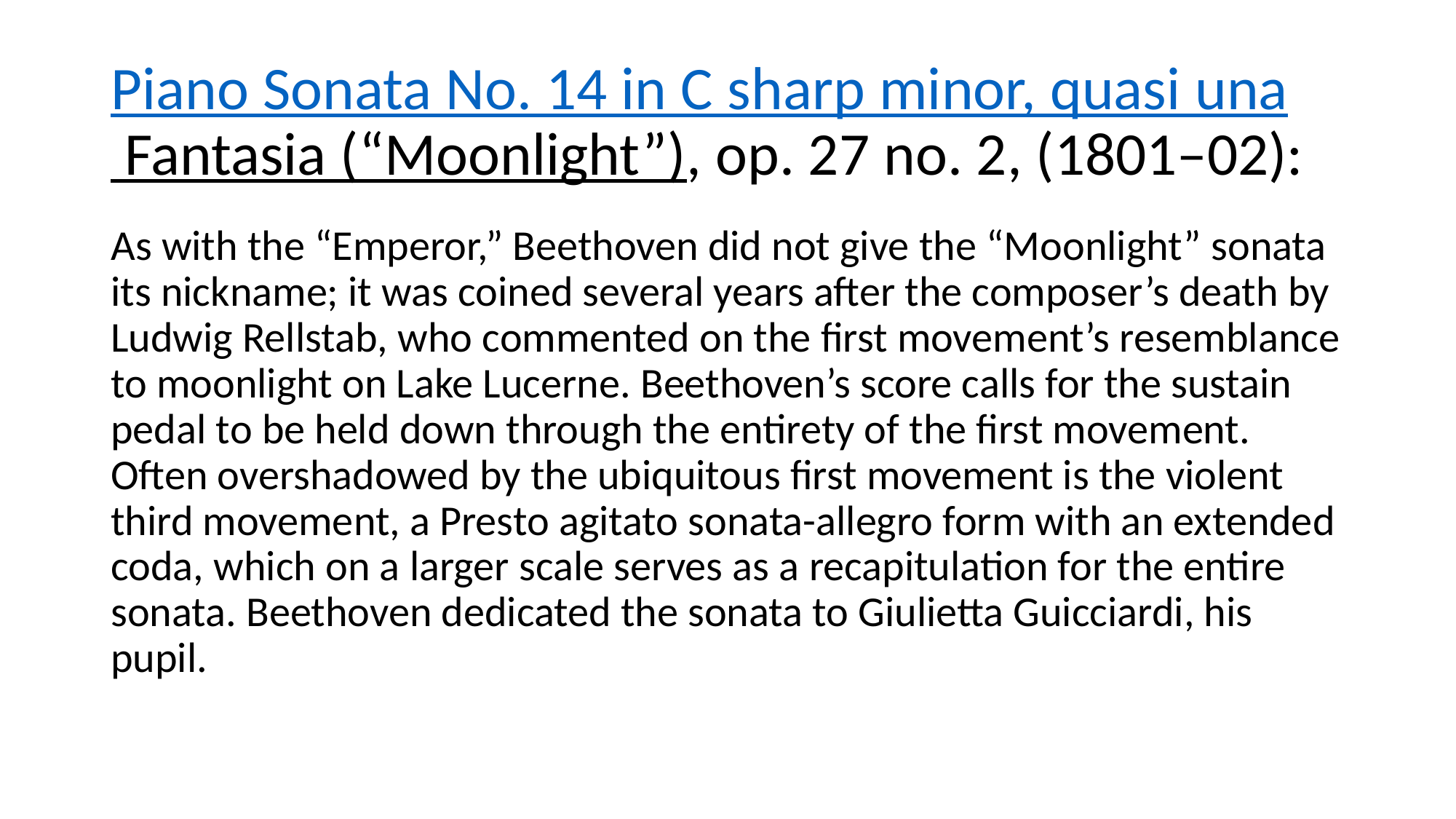

# Piano Sonata No. 14 in C sharp minor, quasi una Fantasia (“Moonlight”), op. 27 no. 2, (1801–02):
As with the “Emperor,” Beethoven did not give the “Moonlight” sonata its nickname; it was coined several years after the composer’s death by Ludwig Rellstab, who commented on the first movement’s resemblance to moonlight on Lake Lucerne. Beethoven’s score calls for the sustain pedal to be held down through the entirety of the first movement. Often overshadowed by the ubiquitous first movement is the violent third movement, a Presto agitato sonata-allegro form with an extended coda, which on a larger scale serves as a recapitulation for the entire sonata. Beethoven dedicated the sonata to Giulietta Guicciardi, his pupil.